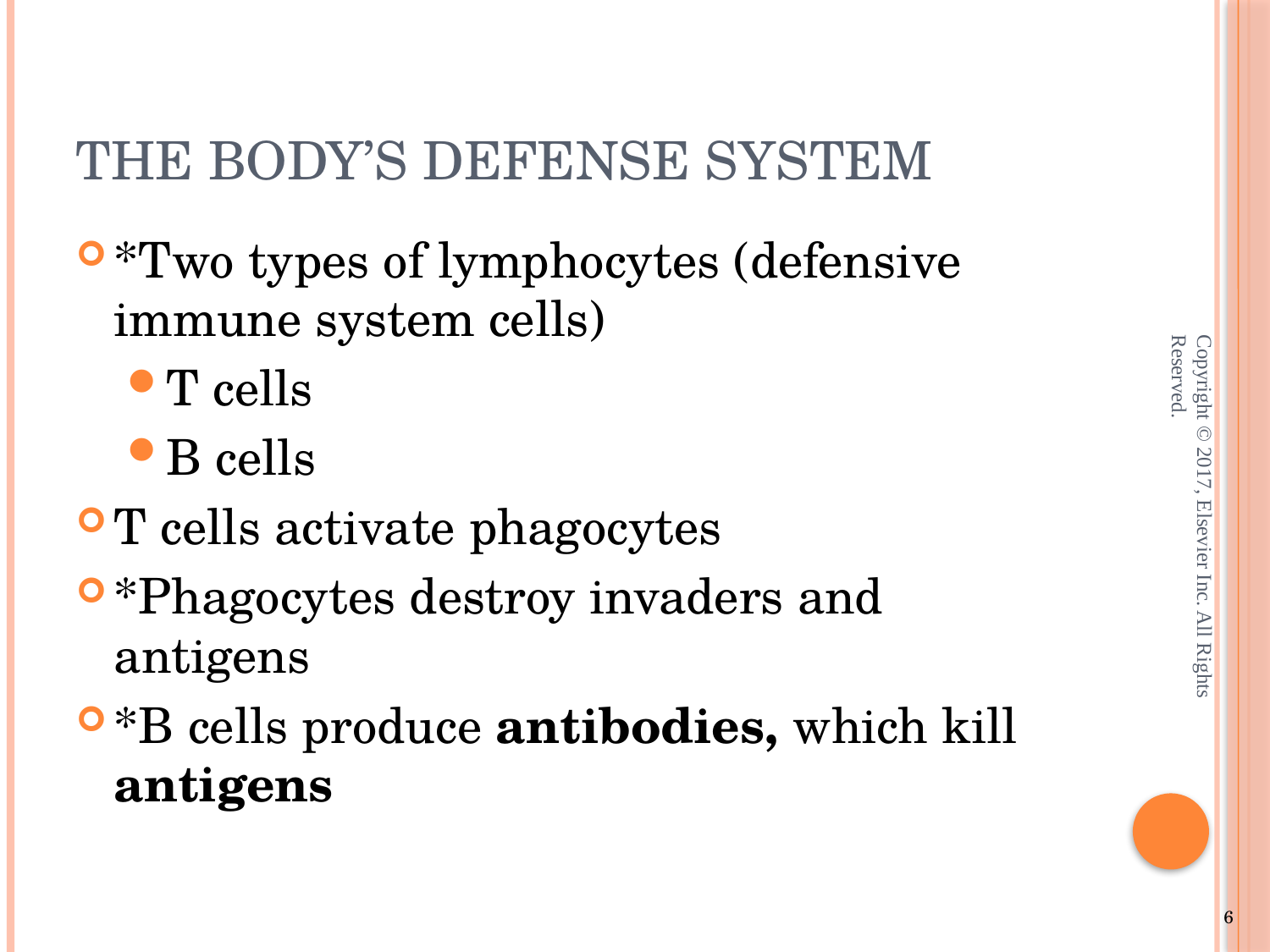

# The Body’s Defense System
*Two types of lymphocytes (defensive immune system cells)
T cells
B cells
T cells activate phagocytes
*Phagocytes destroy invaders and antigens
*B cells produce antibodies, which kill antigens
Copyright © 2017, Elsevier Inc. All Rights Reserved.
6